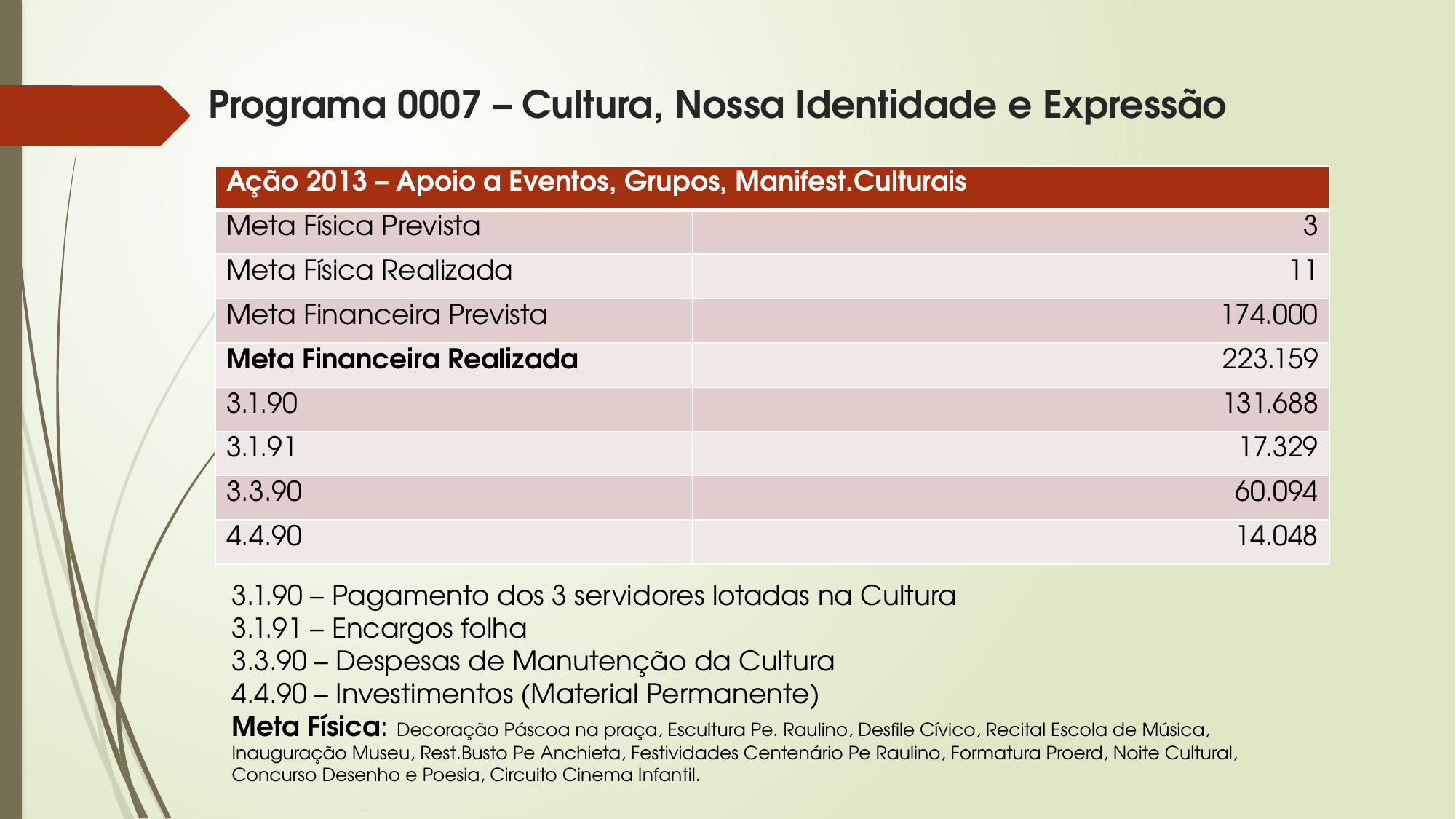

# Programa 0007 – Cultura, Nossa Identidade e Expressão
| Ação 2013 – Apoio a Eventos, Grupos, Manifest.Culturais |  |
| --- | --- |
| Meta Física Prevista | 3 |
| Meta Física Realizada | 11 |
| Meta Financeira Prevista | 174.000 |
| Meta Financeira Realizada | 223.159 |
| 3.1.90 | 131.688 |
| 3.1.91 | 17.329 |
| 3.3.90 | 60.094 |
| 4.4.90 | 14.048 |
3.1.90 – Pagamento dos 3 servidores lotadas na Cultura
3.1.91 – Encargos folha
3.3.90 – Despesas de Manutenção da Cultura
4.4.90 – Investimentos (Material Permanente)
Meta Física: Decoração Páscoa na praça, Escultura Pe. Raulino, Desfile Cívico, Recital Escola de Música, Inauguração Museu, Rest.Busto Pe Anchieta, Festividades Centenário Pe Raulino, Formatura Proerd, Noite Cultural, Concurso Desenho e Poesia, Circuito Cinema Infantil.